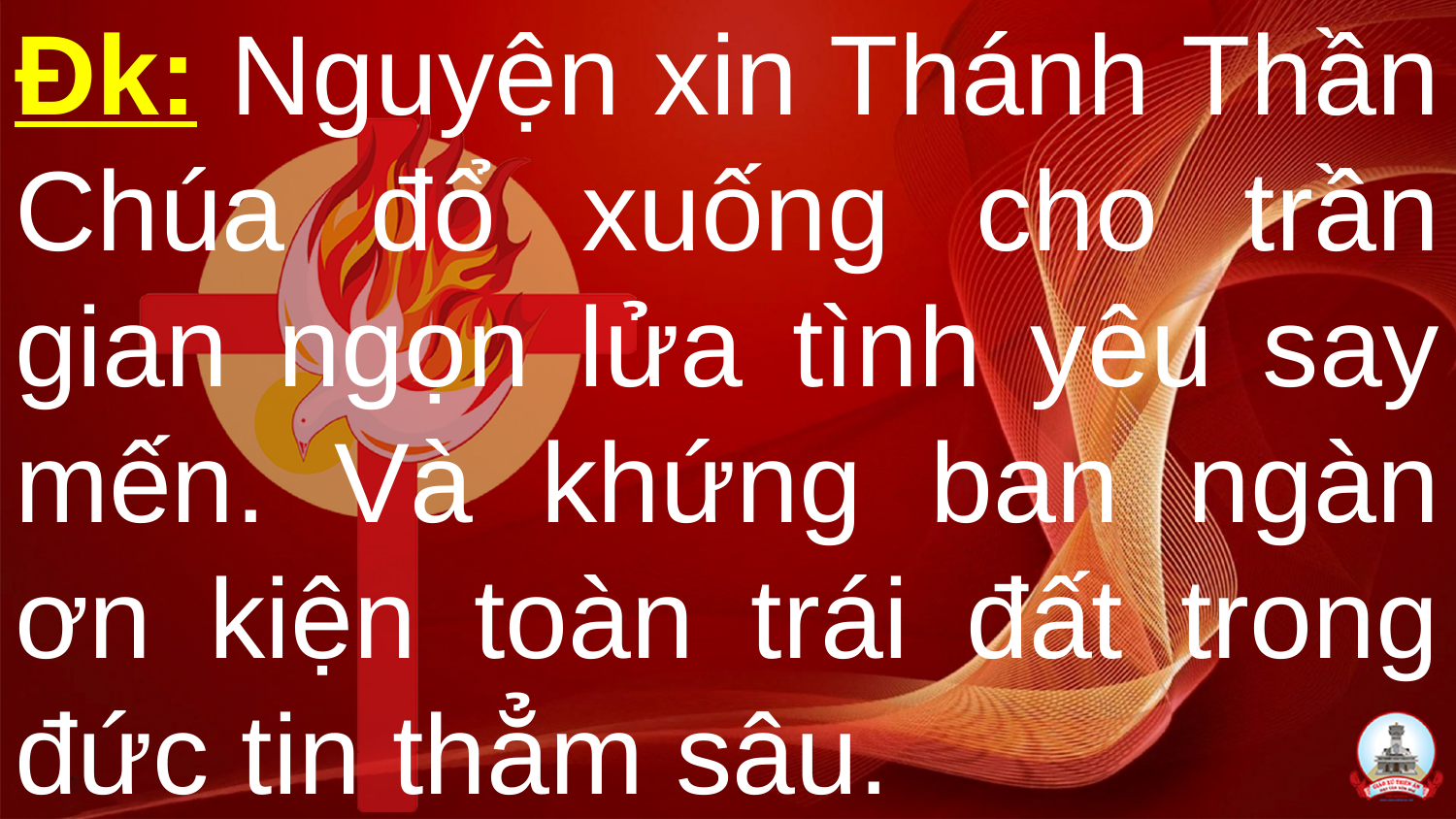

# Đk: Nguyện xin Thánh Thần Chúa đổ xuống cho trần gian ngọn lửa tình yêu say mến. Và khứng ban ngàn ơn kiện toàn trái đất trong đức tin thẳm sâu.